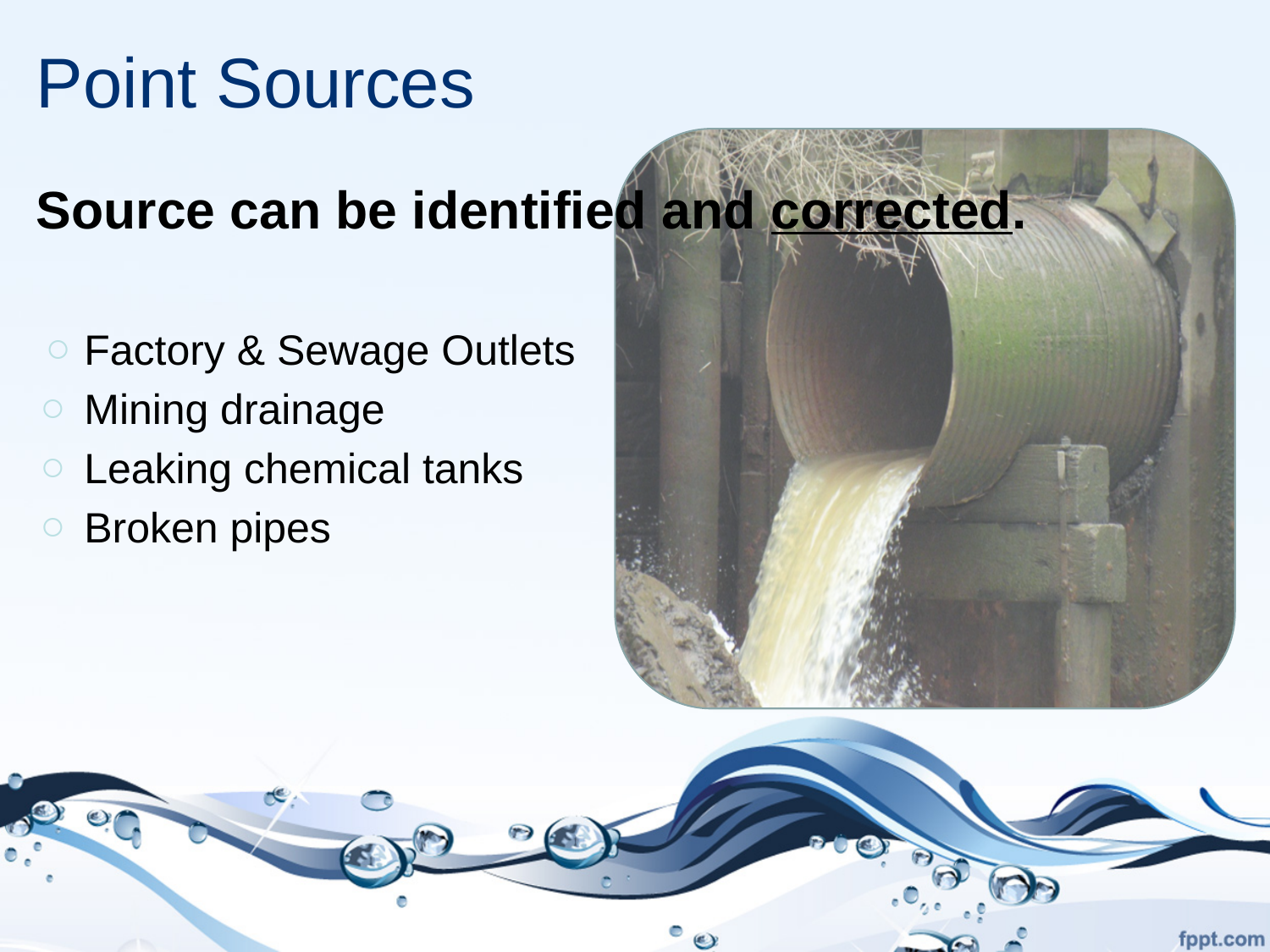

# Point Sources

Source can be identified and corrected.
Factory & Sewage Outlets
Mining drainage
Leaking chemical tanks
Broken pipes